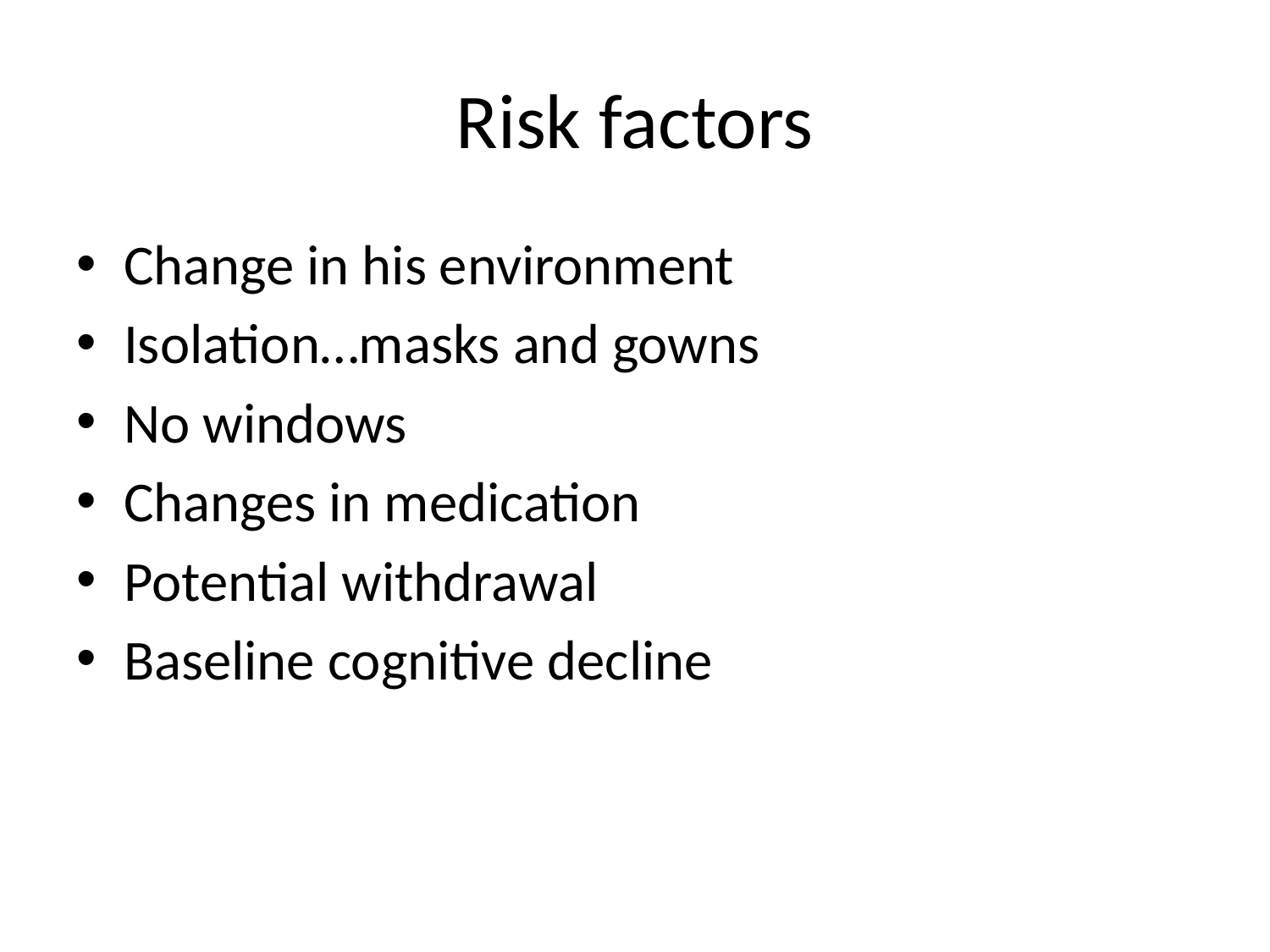

# Risk factors
Change in his environment
Isolation…masks and gowns
No windows
Changes in medication
Potential withdrawal
Baseline cognitive decline